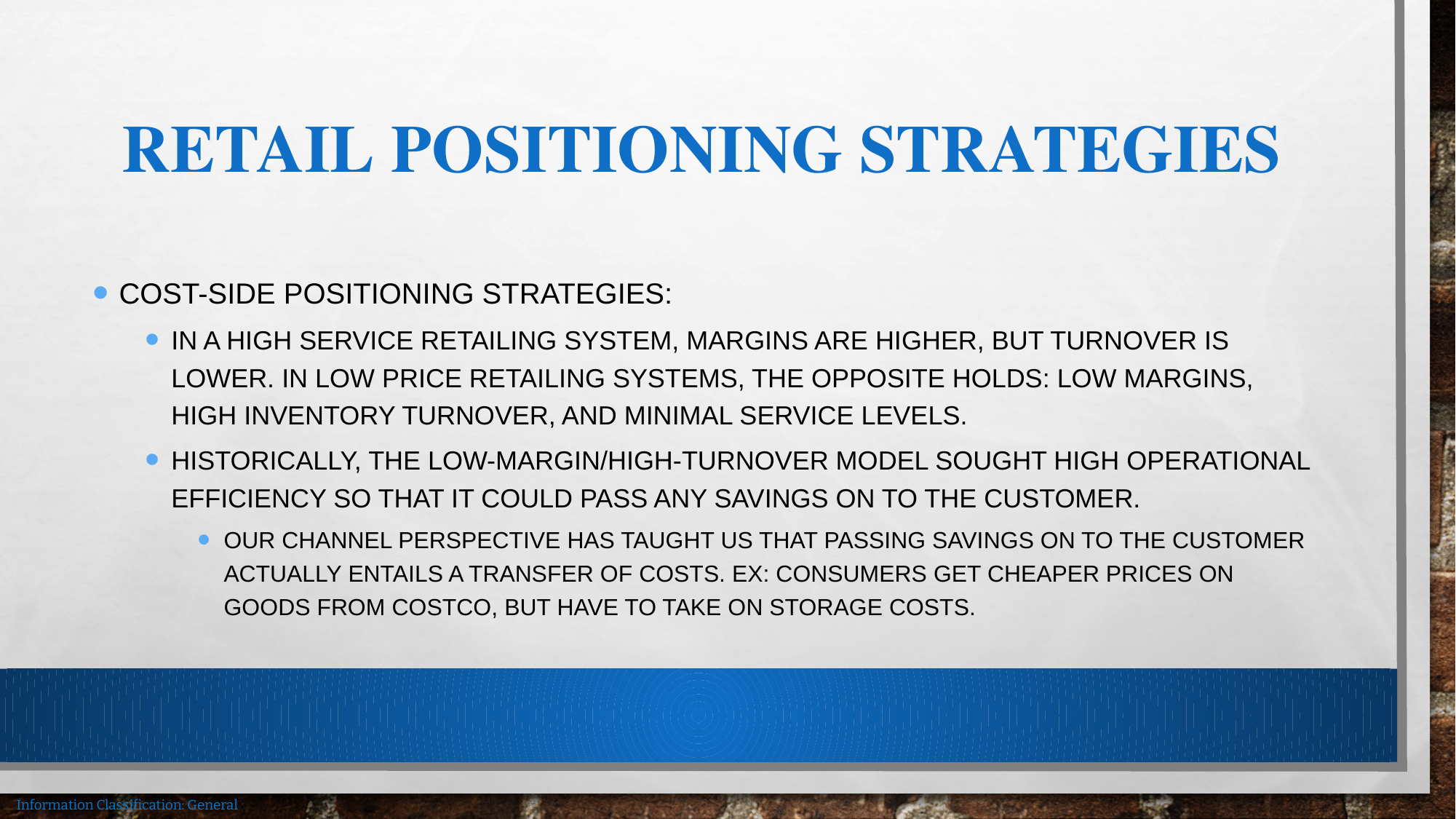

# Retail positioning strategies
Cost-side positioning strategies:
In a high service retailing system, margins are higher, but turnover is lower. In low price retailing systems, the opposite holds: low margins, high inventory turnover, and minimal service levels.
Historically, the low-margin/high-turnover model sought high operational efficiency so that it could pass any savings on to the customer.
Our channel perspective has taught us that passing savings on to the customer actually entails a transfer of costs. Ex: consumers get cheaper prices on goods from Costco, but have to take on storage costs.